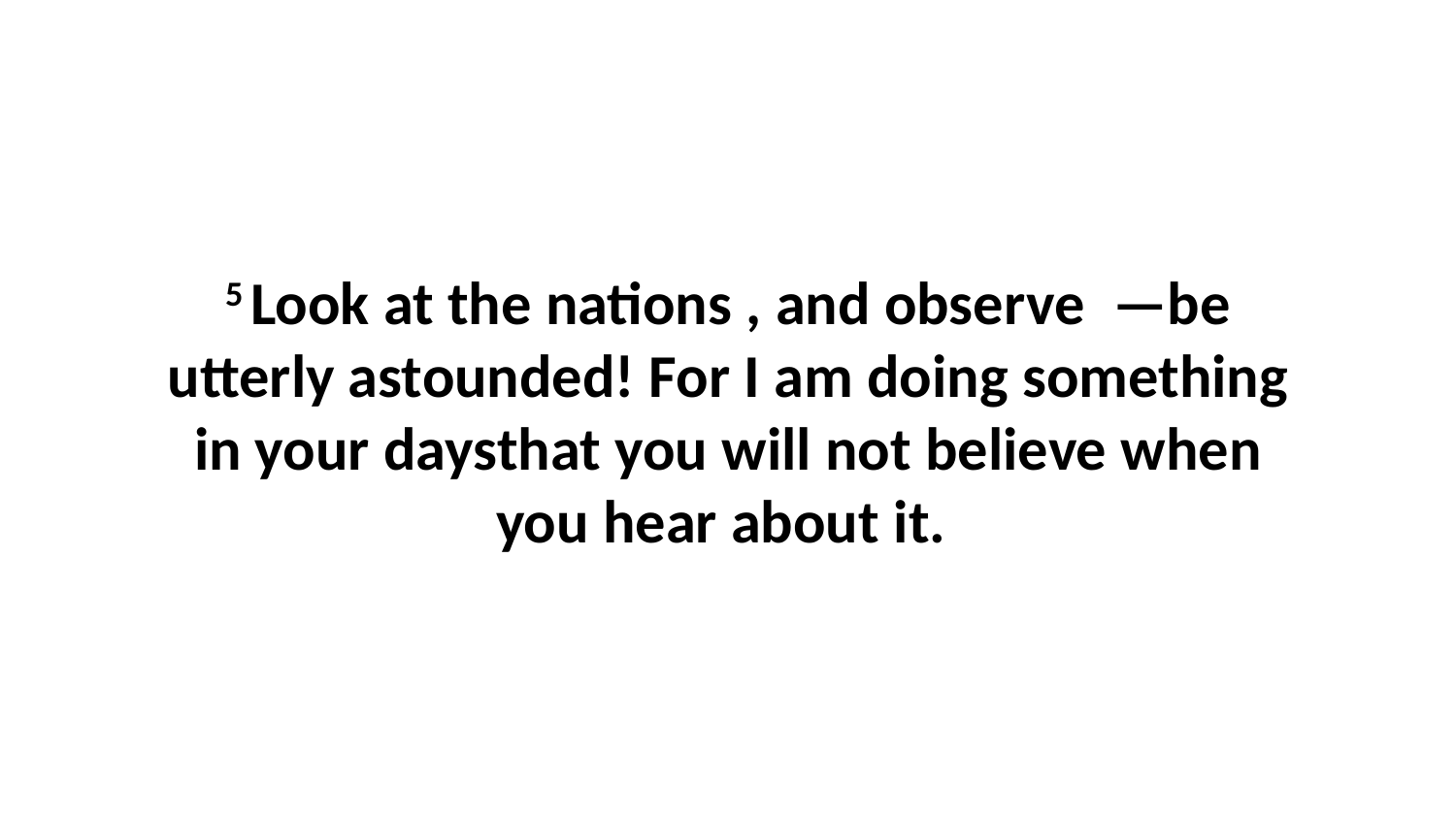

5 Look at the nations , and observe  —be utterly astounded! For I am doing something in your daysthat you will not believe when you hear about it.